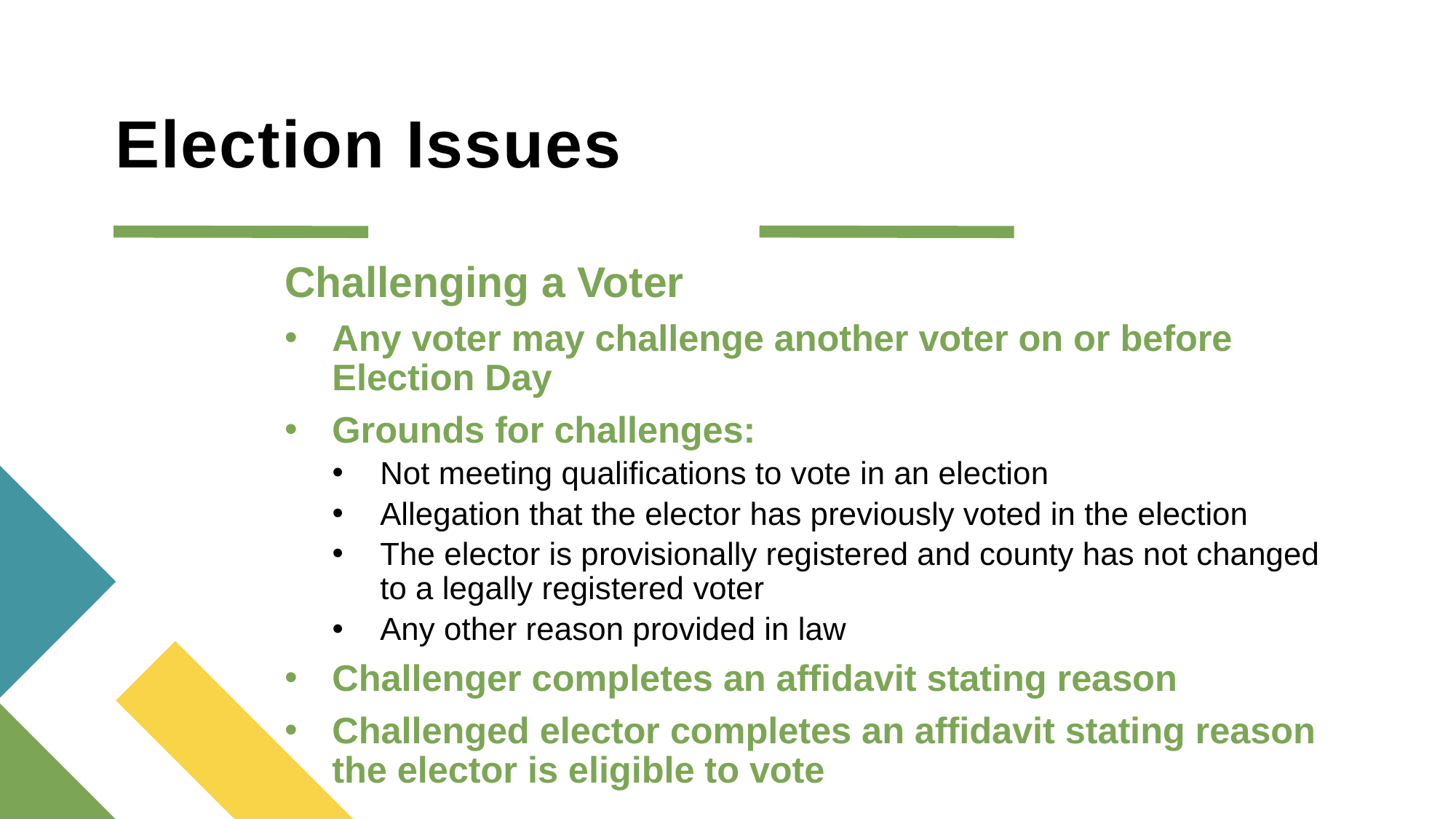

# Election Issues
Challenging a Voter
Any voter may challenge another voter on or before Election Day
Grounds for challenges:
Not meeting qualifications to vote in an election
Allegation that the elector has previously voted in the election
The elector is provisionally registered and county has not changed to a legally registered voter
Any other reason provided in law
Challenger completes an affidavit stating reason
Challenged elector completes an affidavit stating reason the elector is eligible to vote